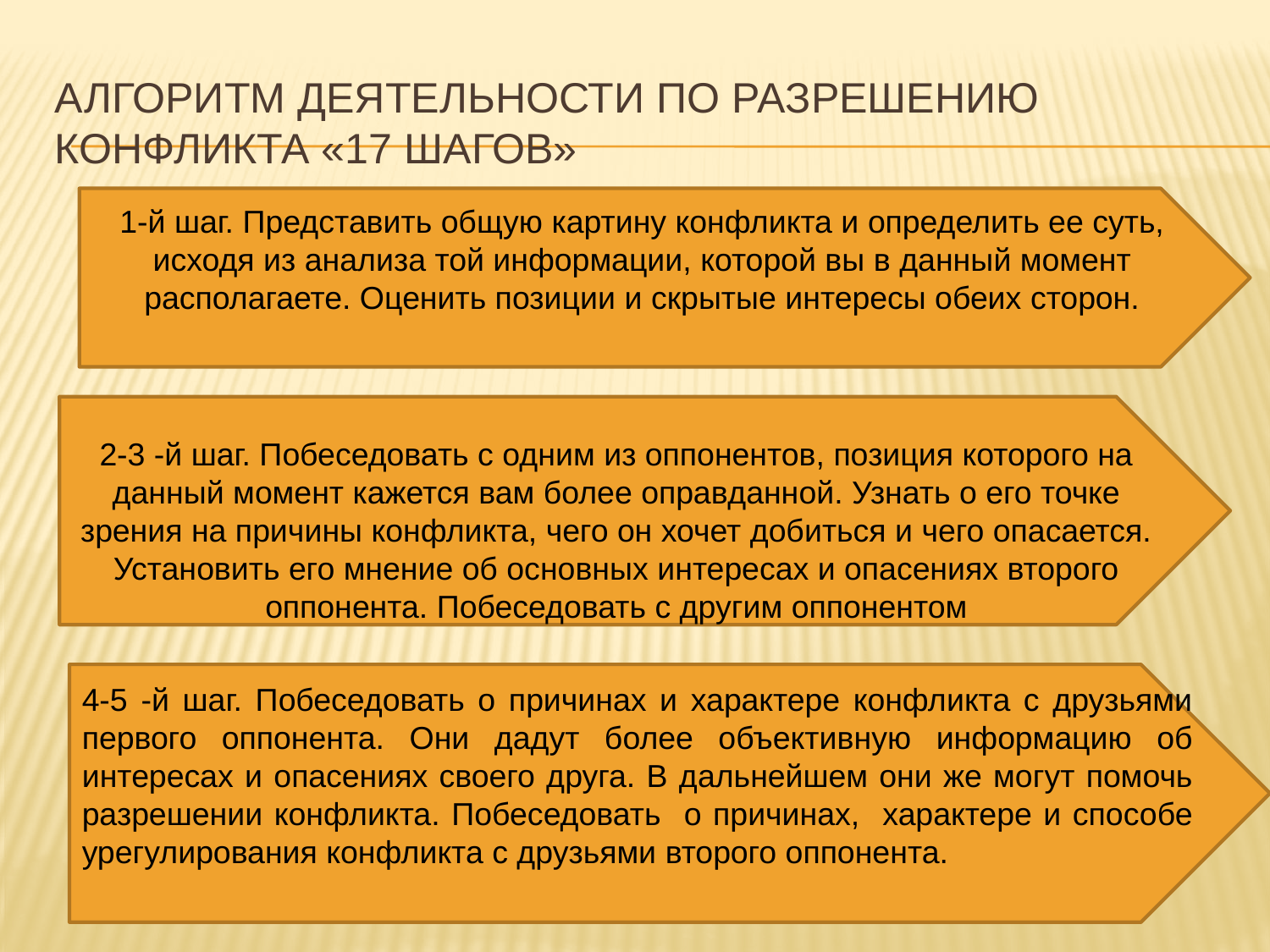

# Алгоритм деятельности по разрешению конфликта «17 шагов»
1-й шаг. Представить общую картину конфликта и определить ее суть, исходя из анализа той информации, которой вы в данный момент располагаете. Оценить позиции и скрытые интересы обеих сторон.

2-3 -й шаг. Побеседовать с одним из оппонентов, позиция которого на данный момент кажется вам более оправданной. Узнать о его точке зрения на причины конфликта, чего он хочет добиться и чего опасается. Установить его мнение об основных интересах и опасениях второго оппонента. Побеседовать с другим оппонентом

4-5 -й шаг. Побеседовать о причинах и характере конфликта с друзьями первого оппонента. Они дадут более объективную информацию об интересах и опасениях своего друга. В дальнейшем они же могут помочь разрешении конфликта. Побеседовать  о причинах,  характере и способе урегулирования конфликта с друзьями второго оппонента.